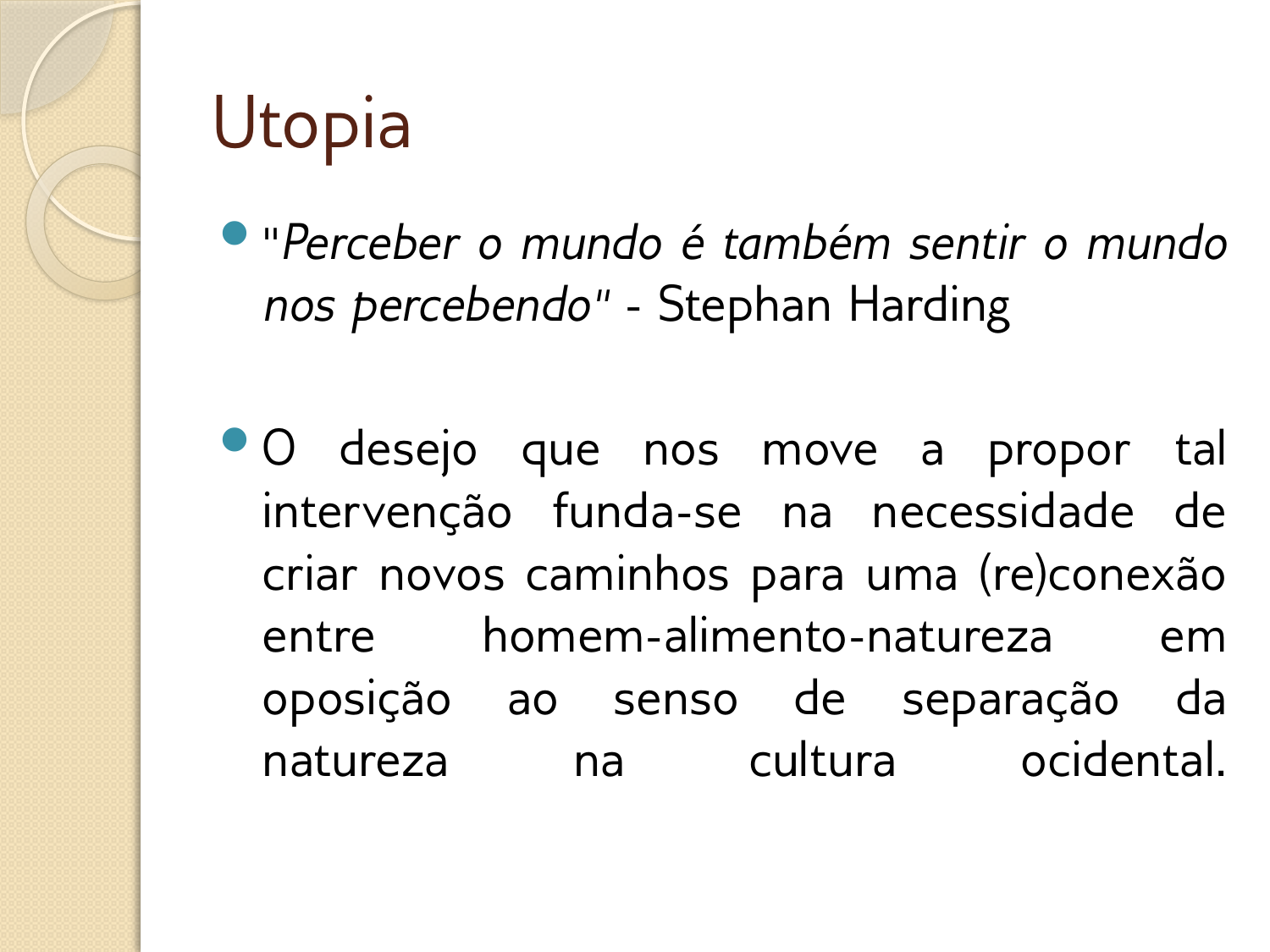

# Utopia
"Perceber o mundo é também sentir o mundo nos percebendo" - Stephan Harding

O desejo que nos move a propor tal intervenção funda-se na necessidade de criar novos caminhos para uma (re)conexão entre homem-alimento-natureza em oposição ao senso de separação da natureza na cultura ocidental.